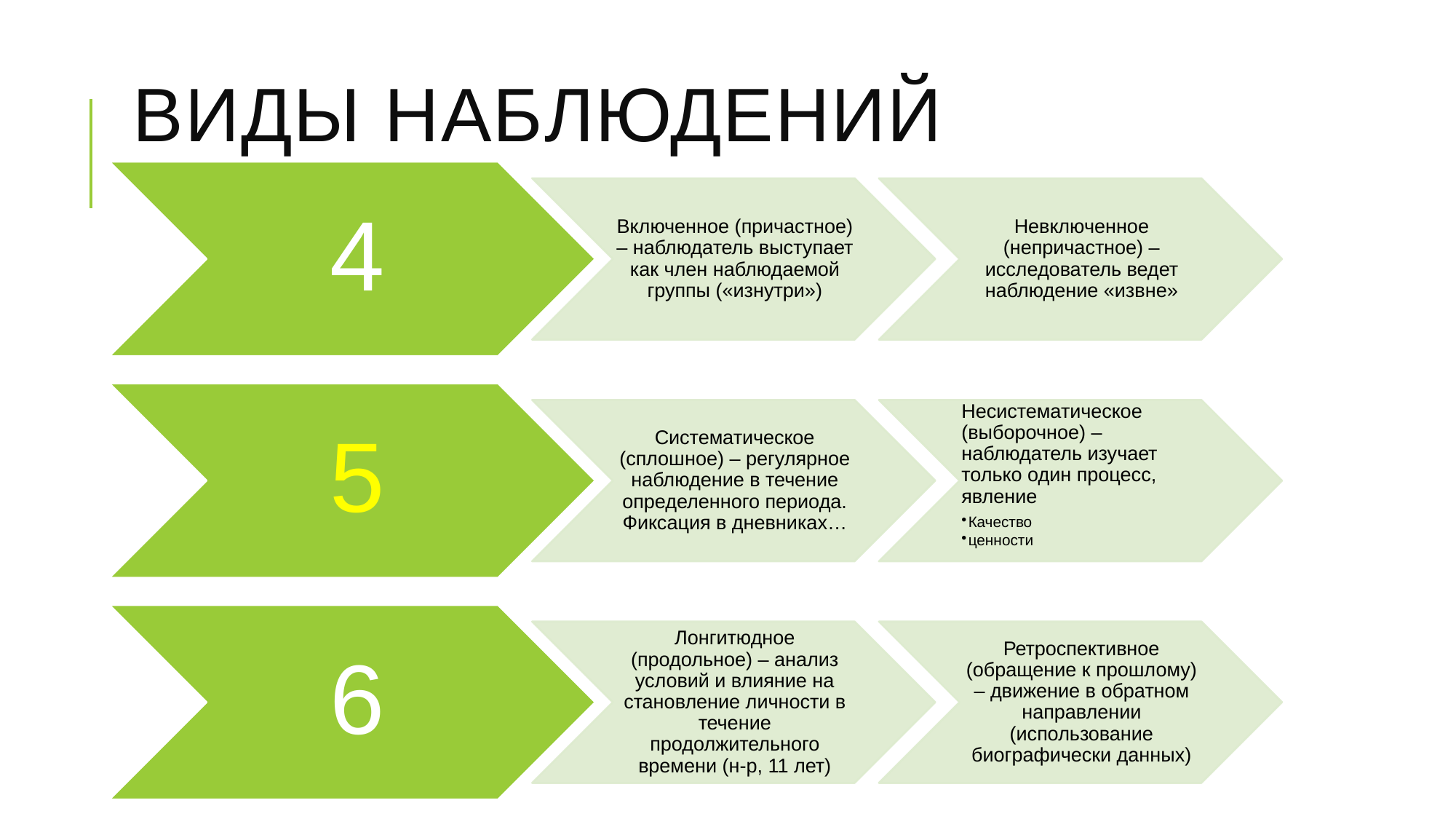

# Виды наблюдений
4
Включенное (причастное) – наблюдатель выступает как член наблюдаемой группы («изнутри»)
Невключенное (непричастное) – исследователь ведет наблюдение «извне»
5
Систематическое (сплошное) – регулярное наблюдение в течение определенного периода. Фиксация в дневниках…
Несистематическое (выборочное) – наблюдатель изучает только один процесс, явление
Качество
ценности
6
Лонгитюдное (продольное) – анализ условий и влияние на становление личности в течение продолжительного времени (н-р, 11 лет)
Ретроспективное (обращение к прошлому) – движение в обратном направлении (использование биографически данных)